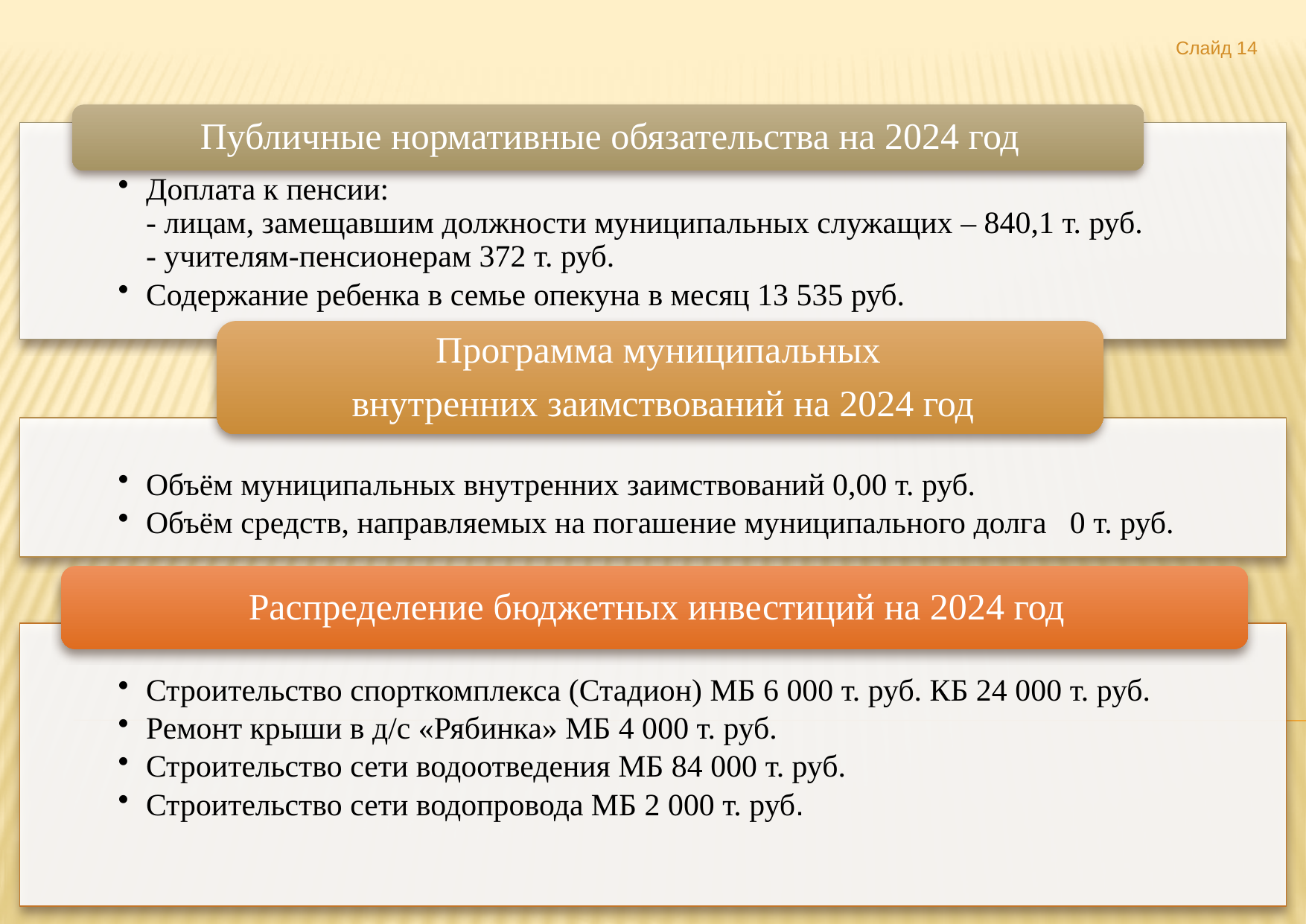

Слайд 14
Доплата к пенсии:                                                                                                      - лицам, замещавшим должности муниципальных служащих – 840,1 т. руб.      - учителям-пенсионерам 372 т. руб.
Содержание ребенка в семье опекуна в месяц 13 535 руб.
Публичные нормативные обязательства на 2024 год
Объём муниципальных внутренних заимствований 0,00 т. руб.
Объём средств, направляемых на погашение муниципального долга   0 т. руб.
Программа муниципальных
внутренних заимствований на 2024 год
Строительство спорткомплекса (Стадион) МБ 6 000 т. руб. КБ 24 000 т. руб.
Ремонт крыши в д/с «Рябинка» МБ 4 000 т. руб.
Строительство сети водоотведения МБ 84 000 т. руб.
Строительство сети водопровода МБ 2 000 т. руб.
Распределение бюджетных инвестиций на 2024 год